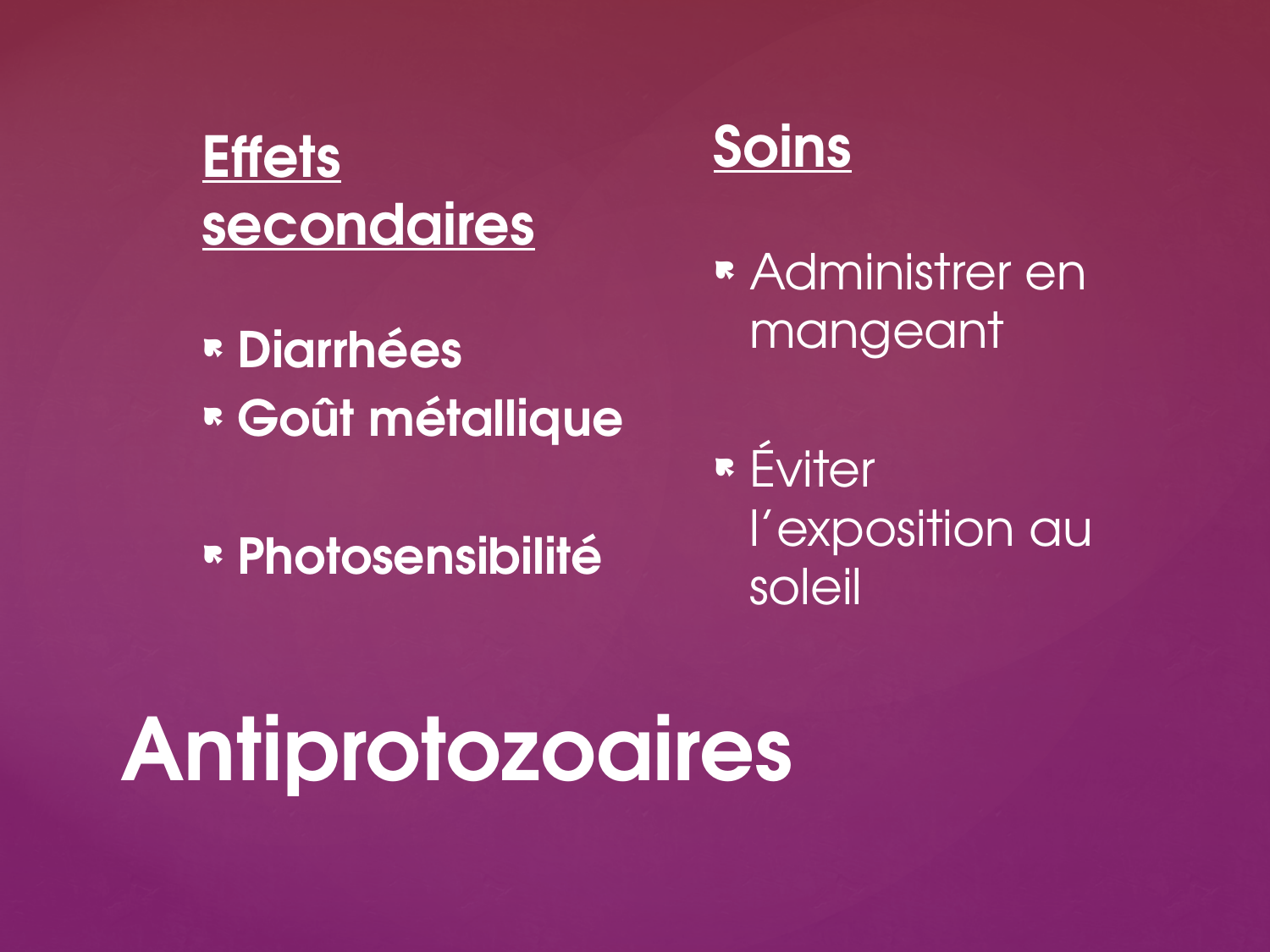

Effets secondaires

Diarrhées
Goût métallique

Photosensibilité

Soins

Administrer en mangeant

Éviter l’exposition au soleil

# Antiprotozoaires